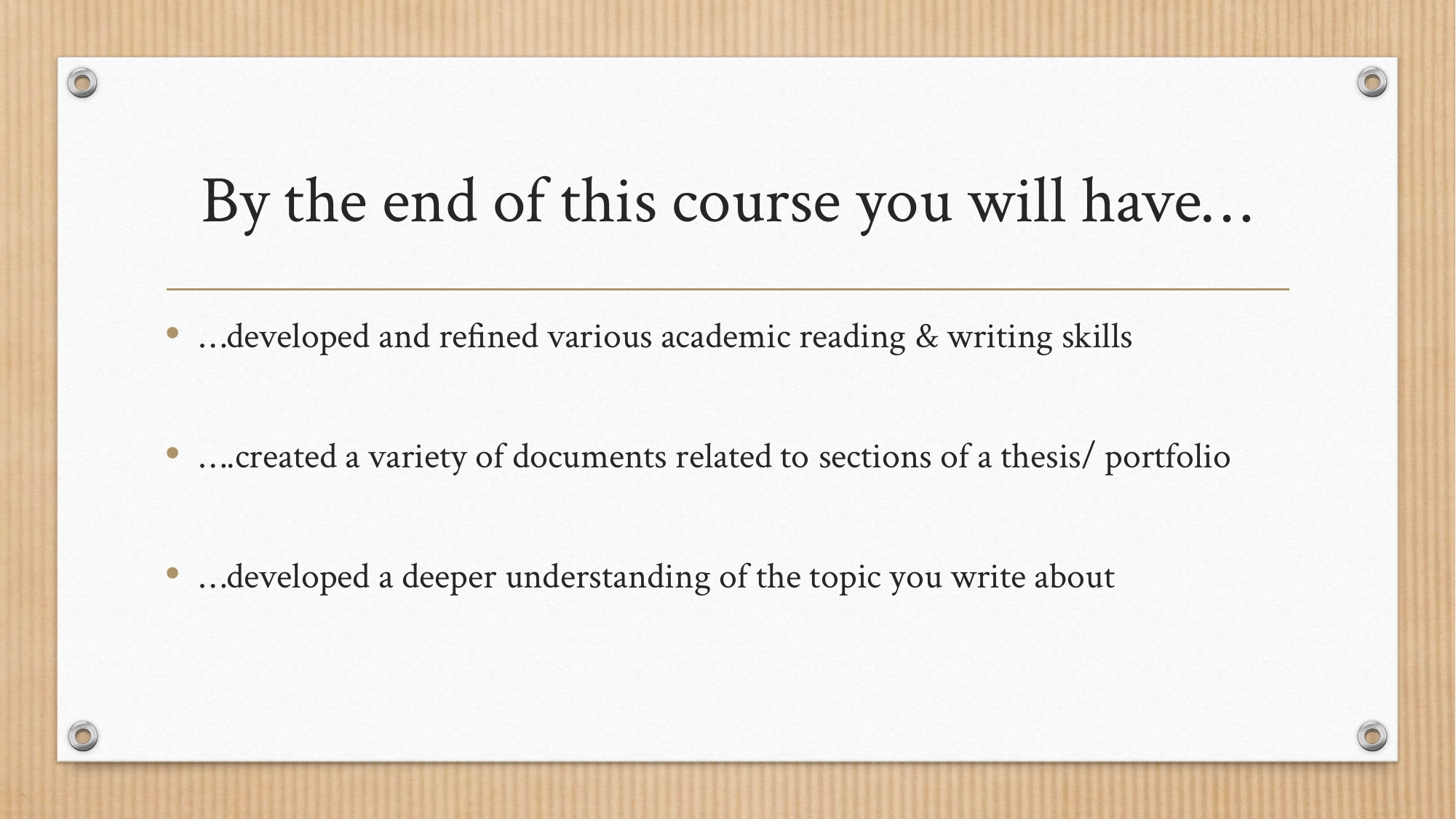

# By the end of this course you will have…
…developed and refined various academic reading & writing skills

….created a variety of documents related to sections of a thesis/ portfolio

…developed a deeper understanding of the topic you write about